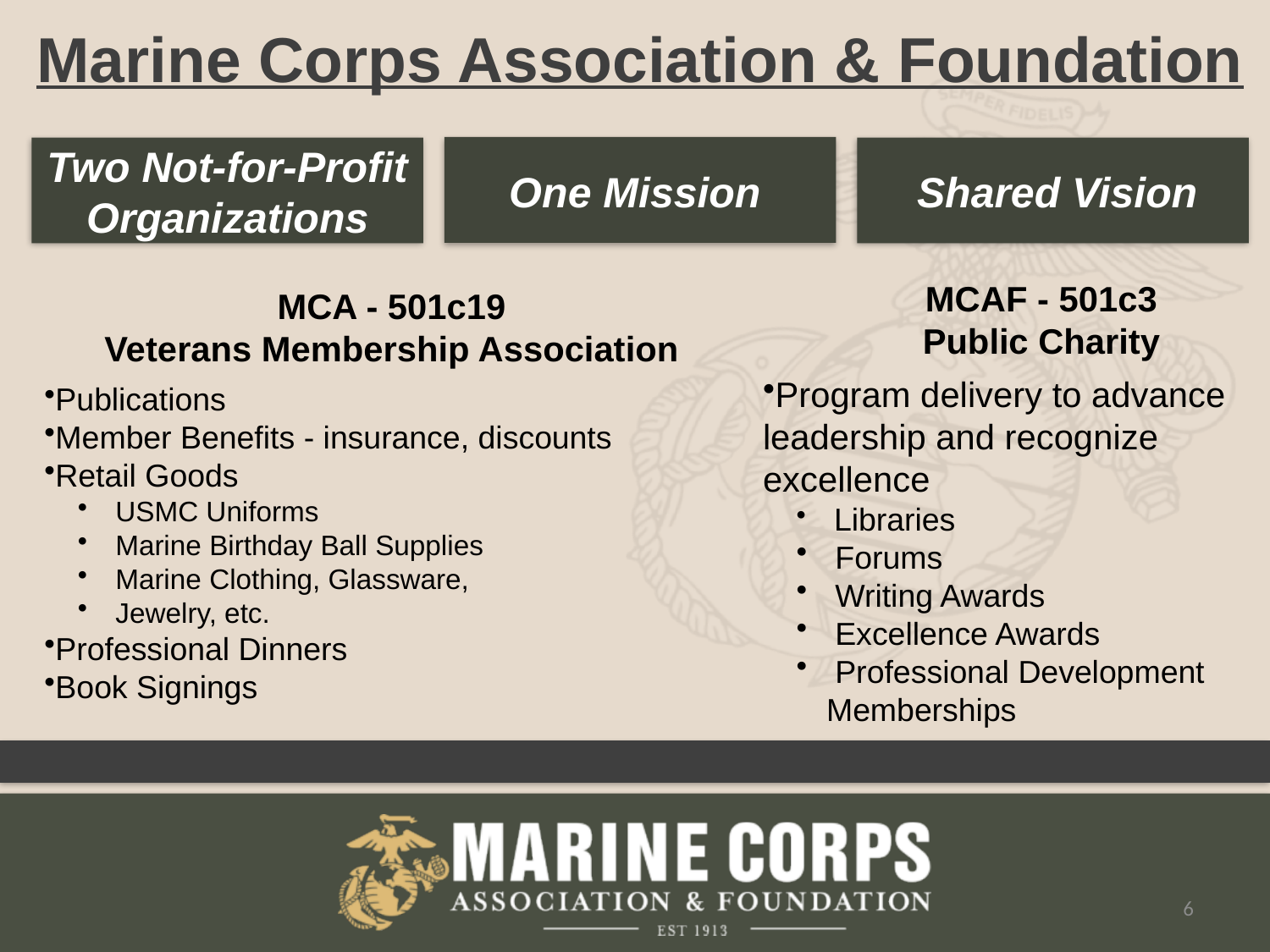

Marine Corps Association & Foundation

Two Not-for-Profit
Organizations

Shared Vision
One Mission
MCAF - 501c3
Public Charity

Program delivery to advance        leadership and recognize    excellence
 Libraries
 Forums
 Writing Awards
 Excellence Awards
 Professional Development Memberships
MCA - 501c19
Veterans Membership Association

Publications
Member Benefits - insurance, discounts
Retail Goods
 USMC Uniforms
 Marine Birthday Ball Supplies
 Marine Clothing, Glassware,
 Jewelry, etc.
Professional Dinners
Book Signings

6